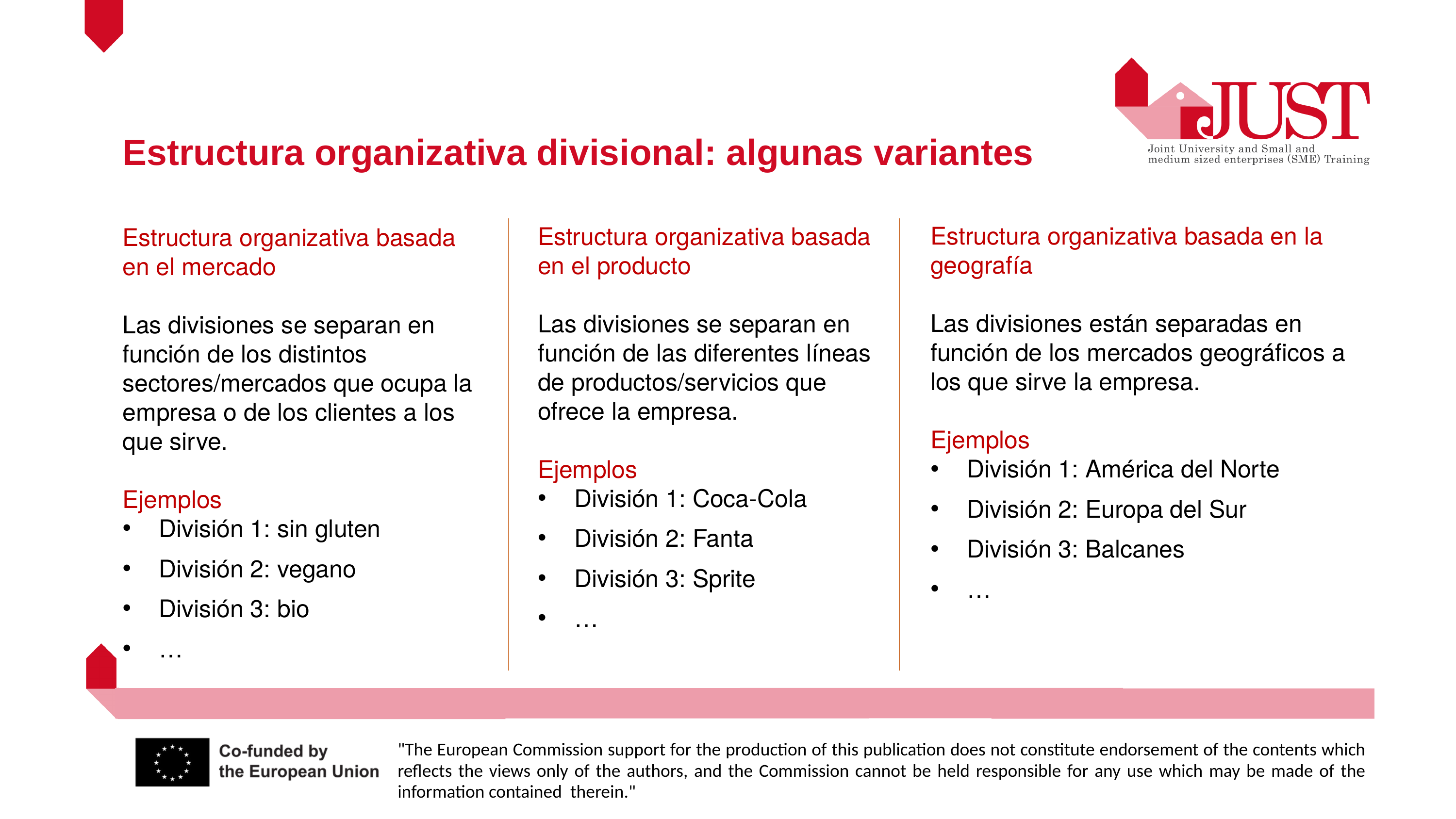

Estructura organizativa divisional: algunas variantes
Estructura organizativa basada en la geografía

Las divisiones están separadas en función de los mercados geográficos a los que sirve la empresa.

Ejemplos
División 1: América del Norte

División 2: Europa del Sur

División 3: Balcanes

…
Estructura organizativa basada en el producto

Las divisiones se separan en función de las diferentes líneas de productos/servicios que ofrece la empresa.

Ejemplos
División 1: Coca-Cola

División 2: Fanta

División 3: Sprite

…
Estructura organizativa basada en el mercado

Las divisiones se separan en función de los distintos sectores/mercados que ocupa la empresa o de los clientes a los que sirve.

Ejemplos
División 1: sin gluten

División 2: vegano

División 3: bio

…